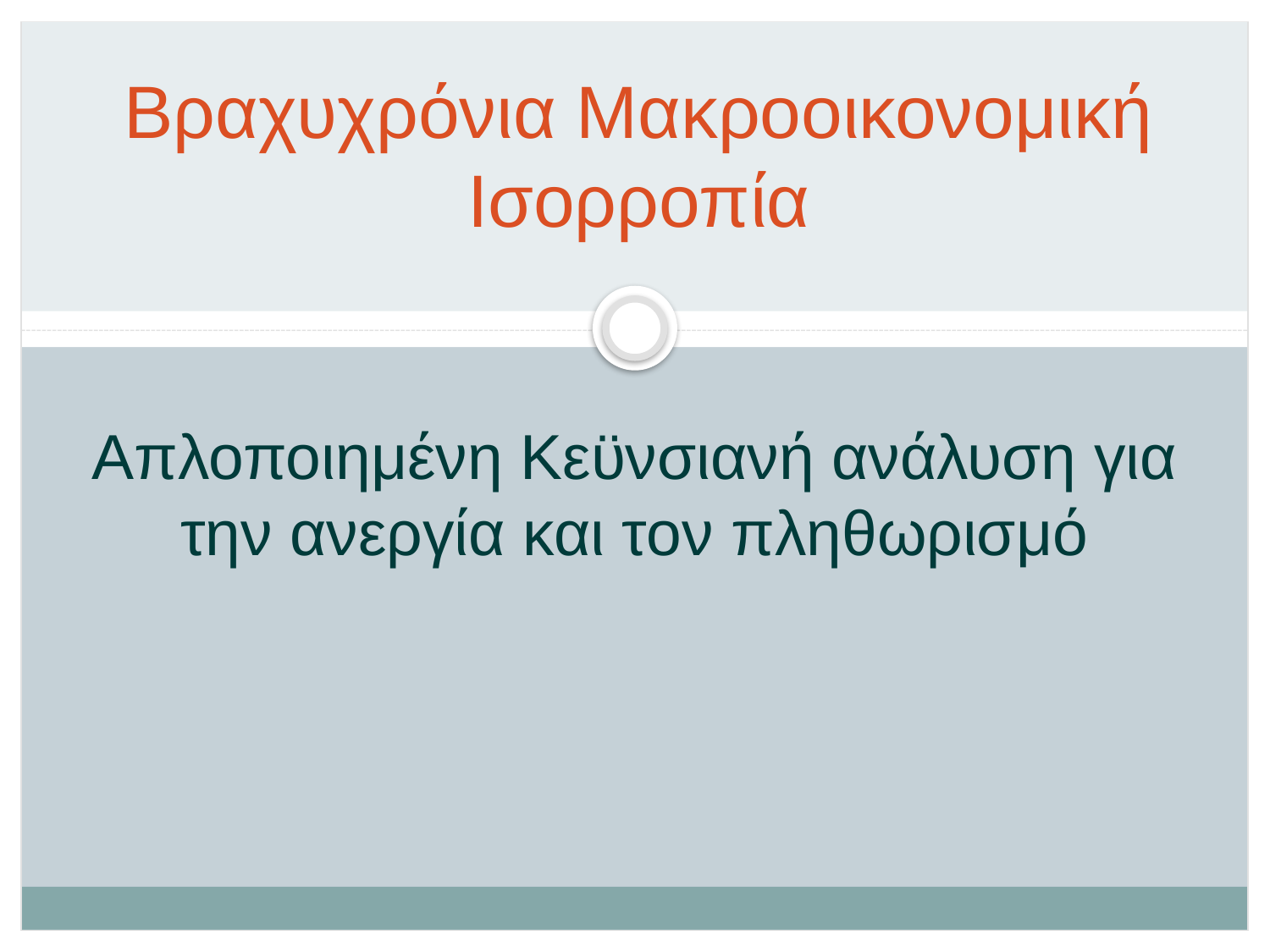

# Βραχυχρόνια Μακροοικονομική Ισορροπία
Απλοποιημένη Κεϋνσιανή ανάλυση για την ανεργία και τον πληθωρισμό